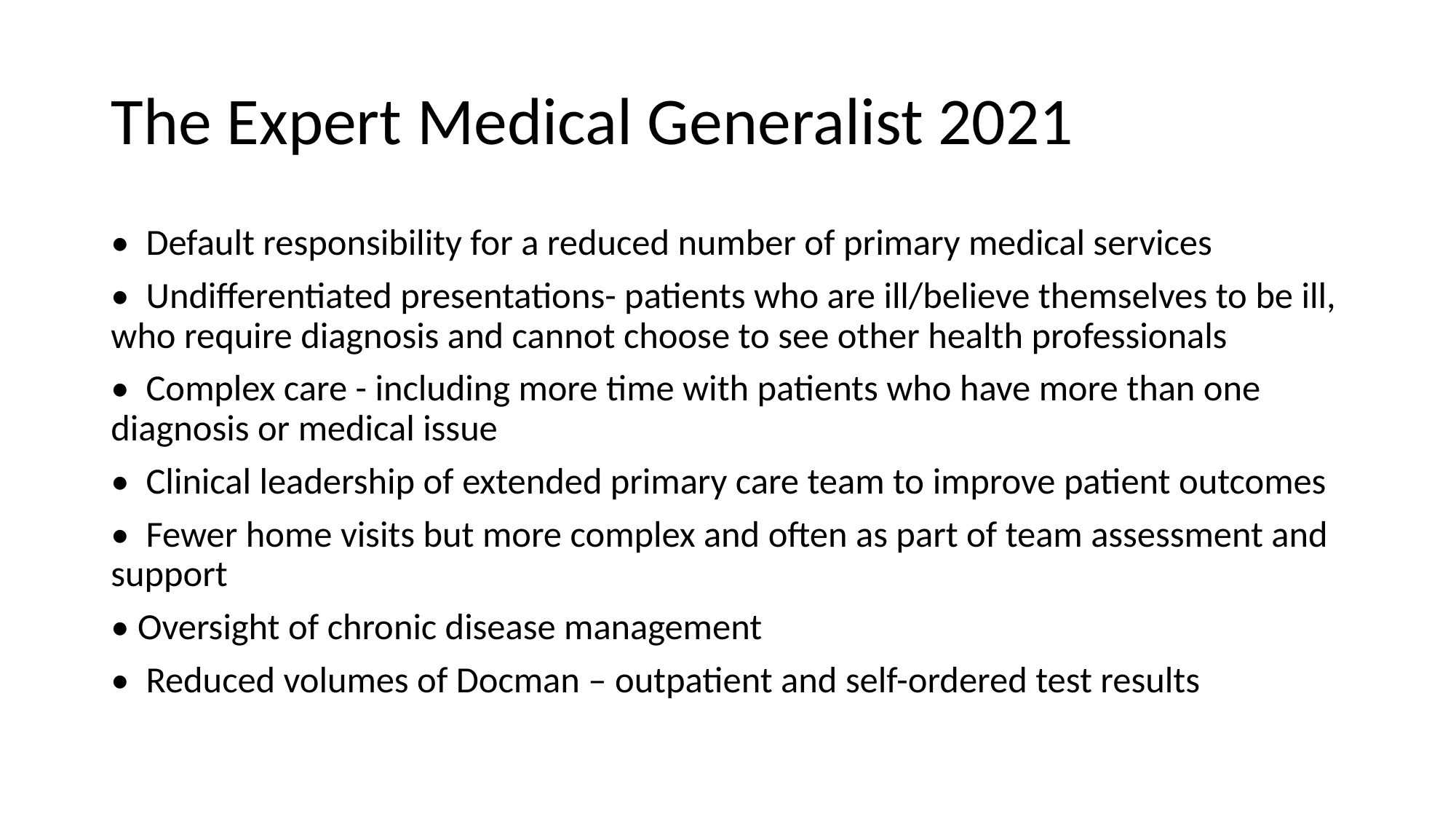

# The Expert Medical Generalist 2021
•  Default responsibility for a reduced number of primary medical services
•  Undifferentiated presentations- patients who are ill/believe themselves to be ill, who require diagnosis and cannot choose to see other health professionals
•  Complex care - including more time with patients who have more than one diagnosis or medical issue
•  Clinical leadership of extended primary care team to improve patient outcomes
•  Fewer home visits but more complex and often as part of team assessment and support
• Oversight of chronic disease management
•  Reduced volumes of Docman – outpatient and self-ordered test results